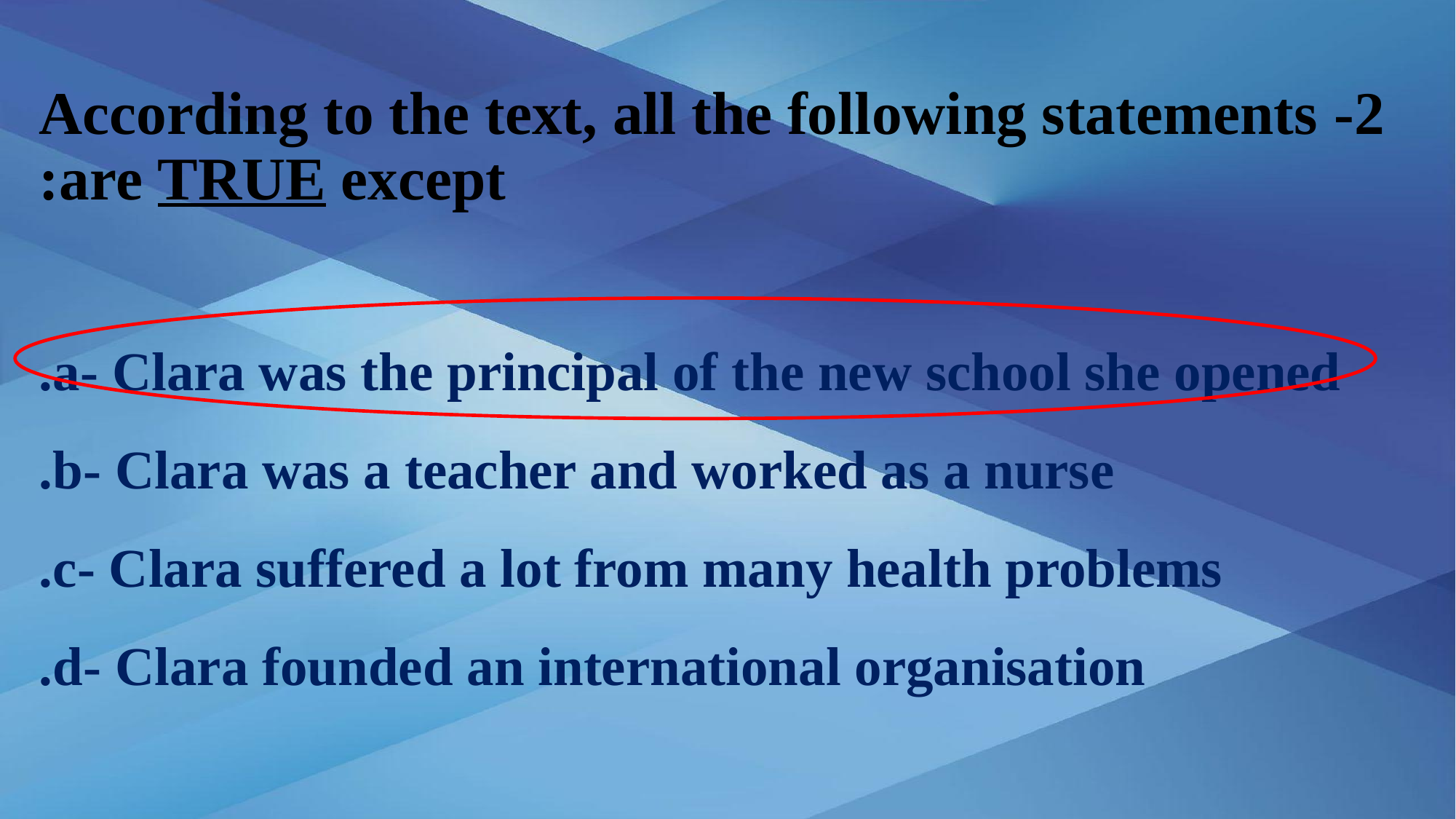

2- According to the text, all the following statements are TRUE except:
a- Clara was the principal of the new school she opened.
b- Clara was a teacher and worked as a nurse.
c- Clara suffered a lot from many health problems.
d- Clara founded an international organisation.